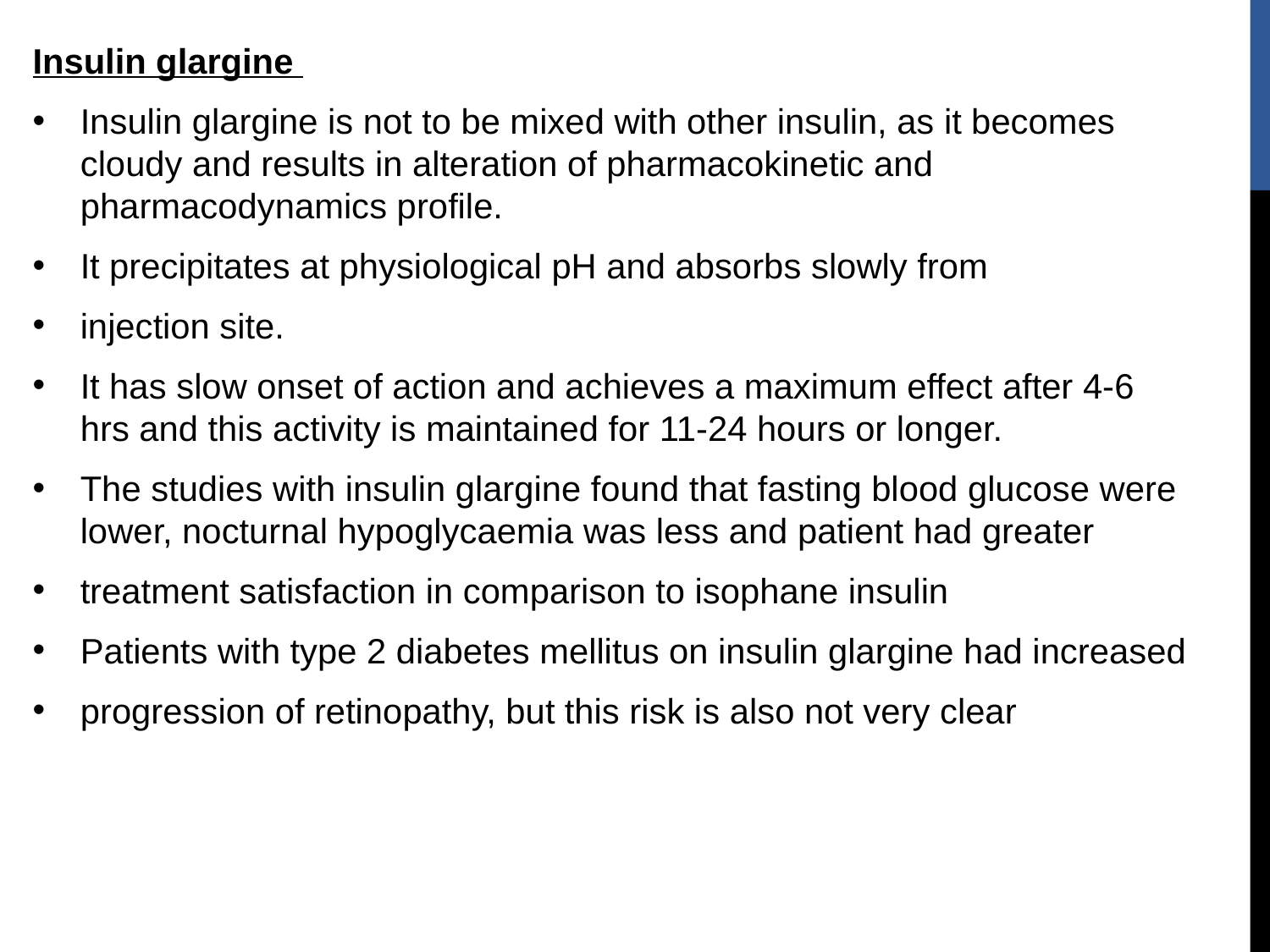

Insulin glargine
Insulin glargine is not to be mixed with other insulin, as it becomes cloudy and results in alteration of pharmacokinetic and pharmacodynamics profile.
It precipitates at physiological pH and absorbs slowly from
injection site.
It has slow onset of action and achieves a maximum effect after 4-6 hrs and this activity is maintained for 11-24 hours or longer.
The studies with insulin glargine found that fasting blood glucose were lower, nocturnal hypoglycaemia was less and patient had greater
treatment satisfaction in comparison to isophane insulin
Patients with type 2 diabetes mellitus on insulin glargine had increased
progression of retinopathy, but this risk is also not very clear